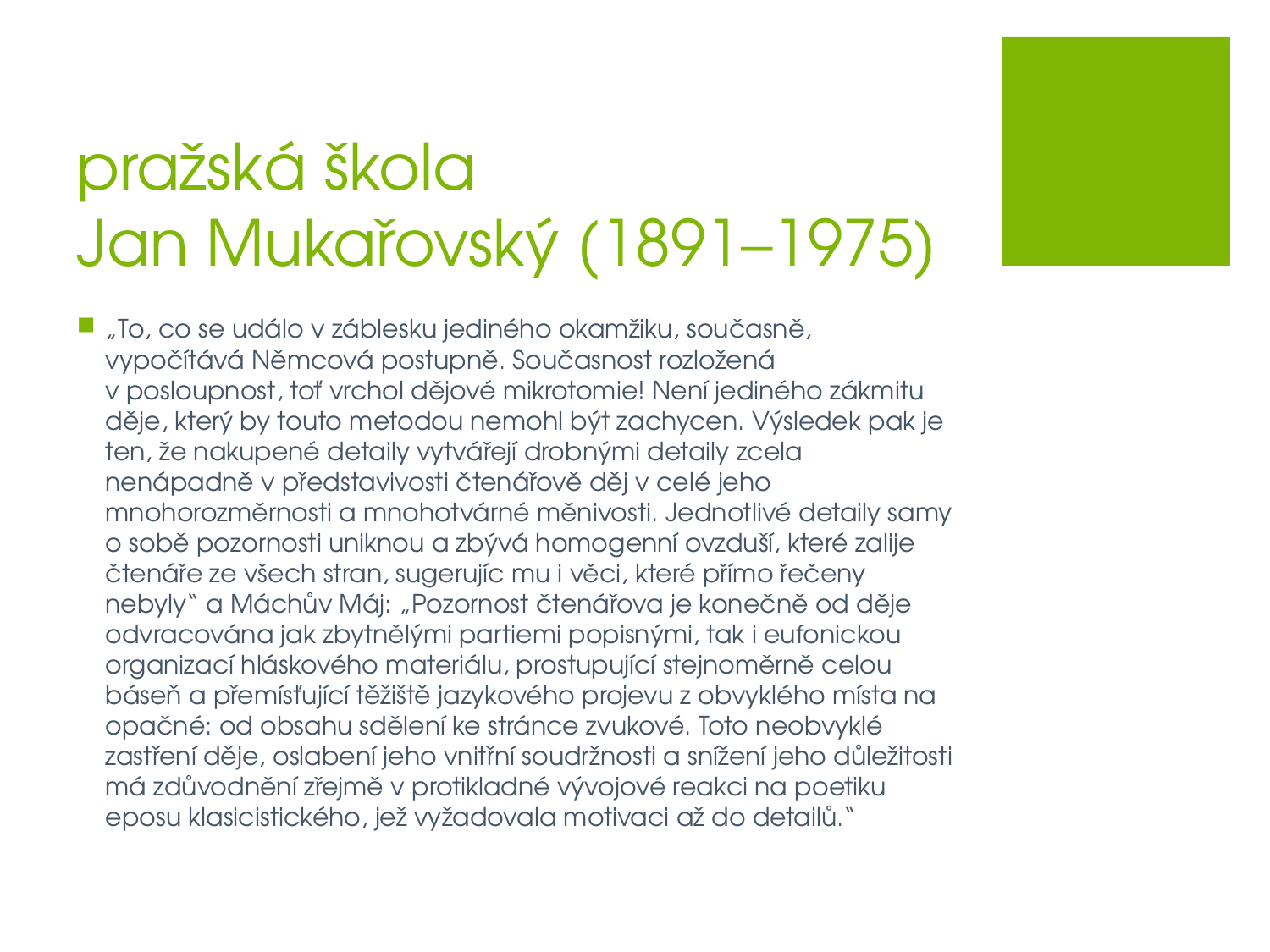

# pražská škola Jan Mukařovský (1891–1975)
„To, co se událo v záblesku jediného okamžiku, současně, vypočítává Němcová postupně. Současnost rozložená v posloupnost, toť vrchol dějové mikrotomie! Není jediného zákmitu děje, který by touto metodou nemohl být zachycen. Výsledek pak je ten, že nakupené detaily vytvářejí drobnými detaily zcela nenápadně v představivosti čtenářově děj v celé jeho mnohorozměrnosti a mnohotvárné měnivosti. Jednotlivé detaily samy o sobě pozornosti uniknou a zbývá homogenní ovzduší, které zalije čtenáře ze všech stran, sugerujíc mu i věci, které přímo řečeny nebyly“ a Máchův Máj: „Pozornost čtenářova je konečně od děje odvracována jak zbytnělými partiemi popisnými, tak i eufonickou organizací hláskového materiálu, prostupující stejnoměrně celou báseň a přemísťující těžiště jazykového projevu z obvyklého místa na opačné: od obsahu sdělení ke stránce zvukové. Toto neobvyklé zastření děje, oslabení jeho vnitřní soudržnosti a snížení jeho důležitosti má zdůvodnění zřejmě v protikladné vývojové reakci na poetiku eposu klasicistického, jež vyžadovala motivaci až do detailů.“